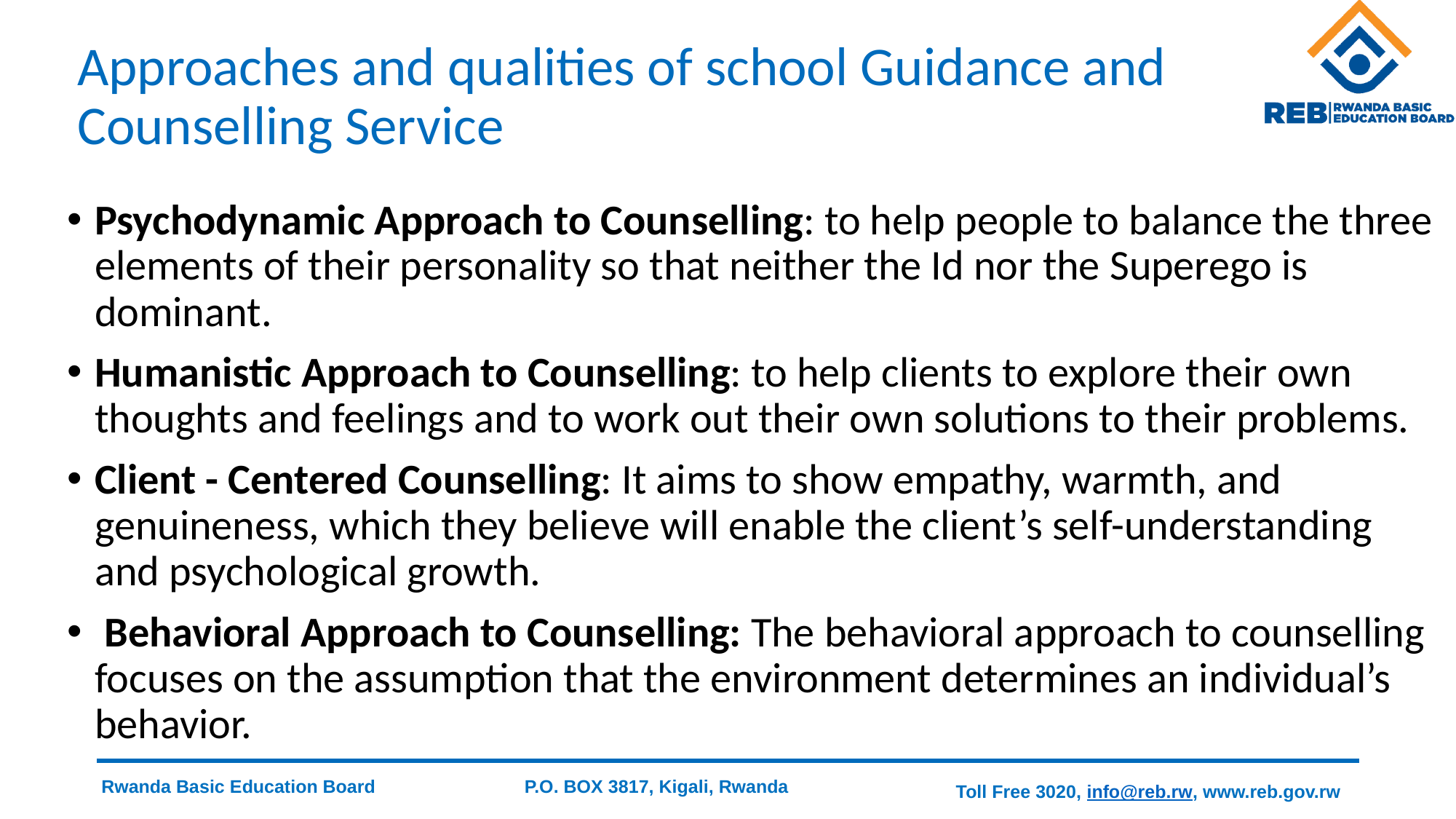

# Approaches and qualities of school Guidance and Counselling Service
Psychodynamic Approach to Counselling: to help people to balance the three elements of their personality so that neither the Id nor the Superego is dominant.
Humanistic Approach to Counselling: to help clients to explore their own thoughts and feelings and to work out their own solutions to their problems.
Client - Centered Counselling: It aims to show empathy, warmth, and genuineness, which they believe will enable the client’s self-understanding and psychological growth.
 Behavioral Approach to Counselling: The behavioral approach to counselling focuses on the assumption that the environment determines an individual’s behavior.